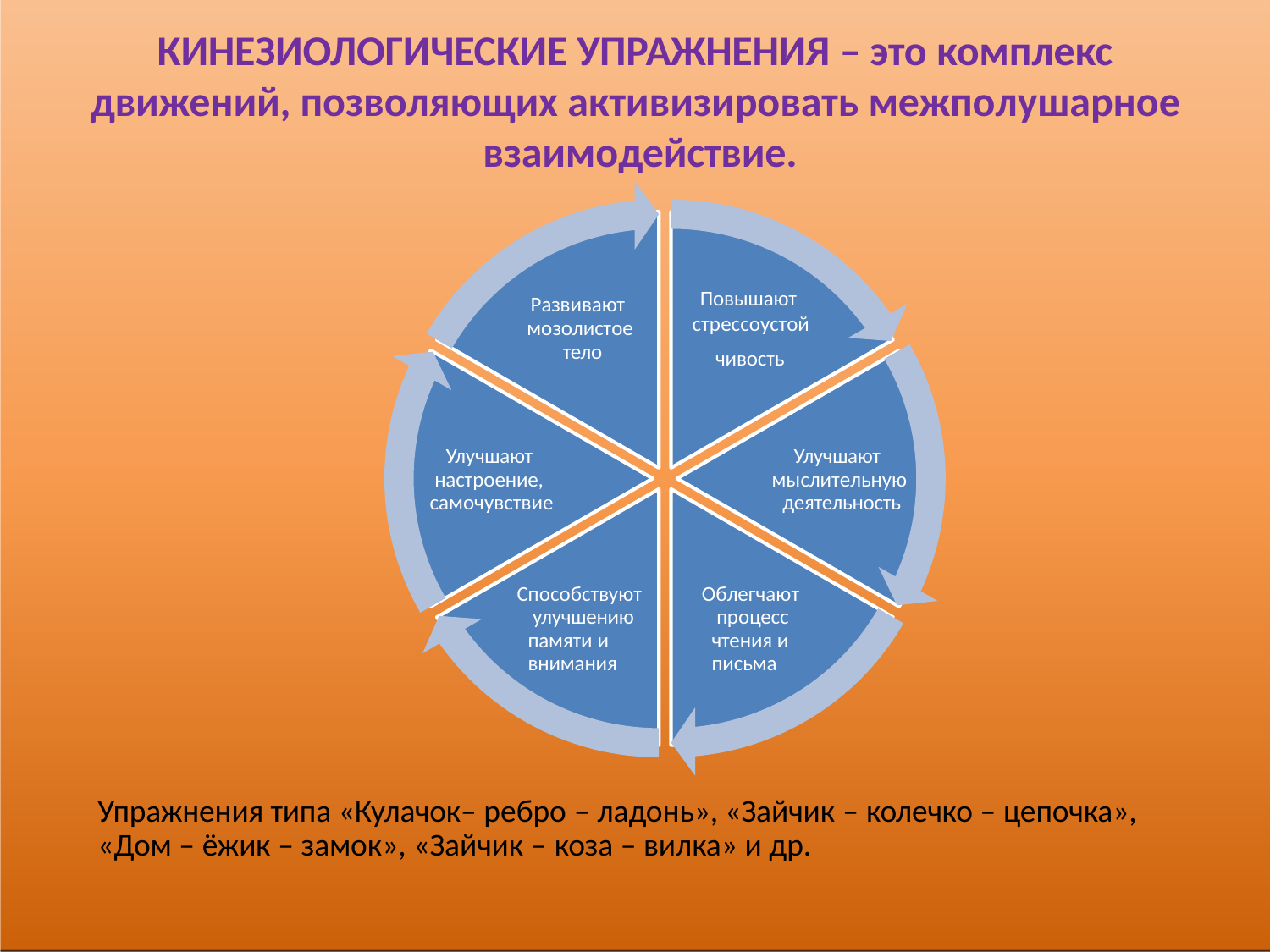

# КИНЕЗИОЛОГИЧЕСКИЕ УПРАЖНЕНИЯ – это комплекс
движений, позволяющих активизировать межполушарное  взаимодействие.

Повышают  стрессоустой
чивость
Развивают  мозолистое  тело

Улучшают  настроение,  самочувствие
Улучшают  мыслительную  деятельность

Способствуют  улучшению  памяти и  внимания
Облегчают  процесс  чтения и  письма
Упражнения типа «Кулачок– ребро – ладонь», «Зайчик – колечко – цепочка»,
«Дом – ёжик – замок», «Зайчик – коза – вилка» и др.